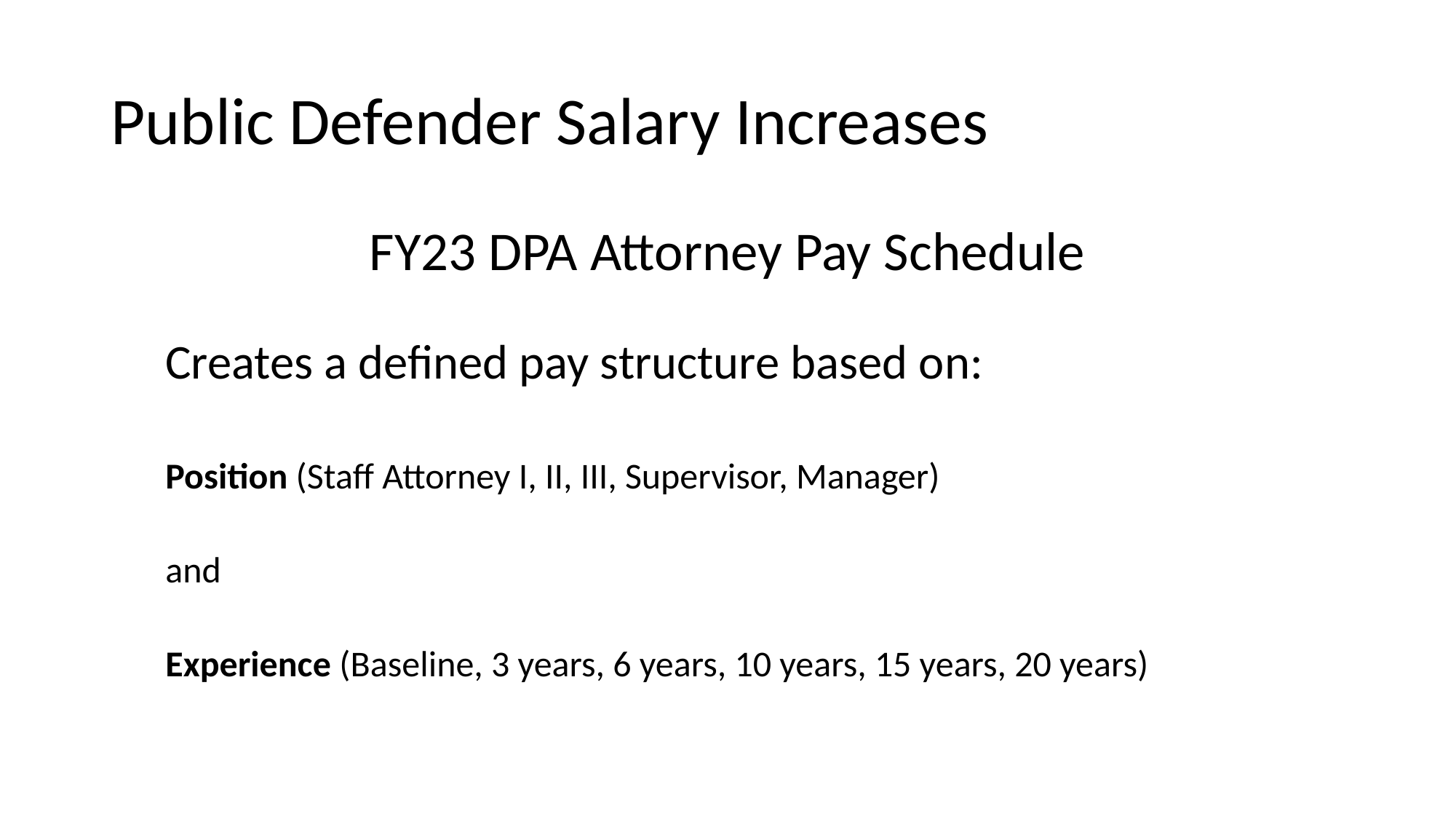

# Public Defender Salary Increases
FY23 DPA Attorney Pay Schedule

Creates a defined pay structure based on:

Position (Staff Attorney I, II, III, Supervisor, Manager)

and

Experience (Baseline, 3 years, 6 years, 10 years, 15 years, 20 years)